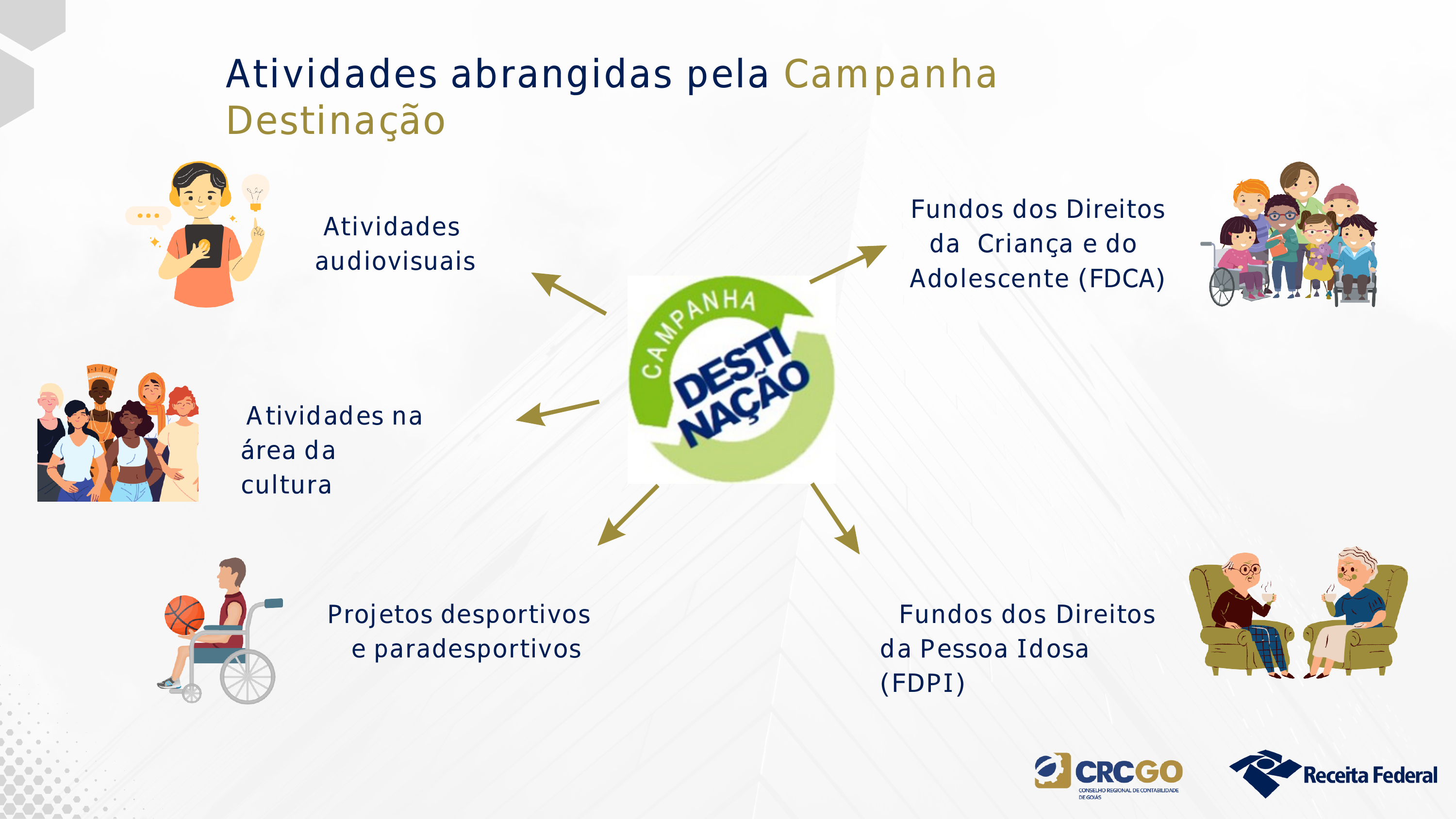

# Atividades abrangidas pela Campanha Destinação
Fundos dos Direitos da  Criança e do  Adolescente (FDCA)
Atividades  audiovisuais

Atividades na  área da cultura

Projetos desportivos  e paradesportivos
Fundos dos Direitos  da Pessoa Idosa (FDPI)